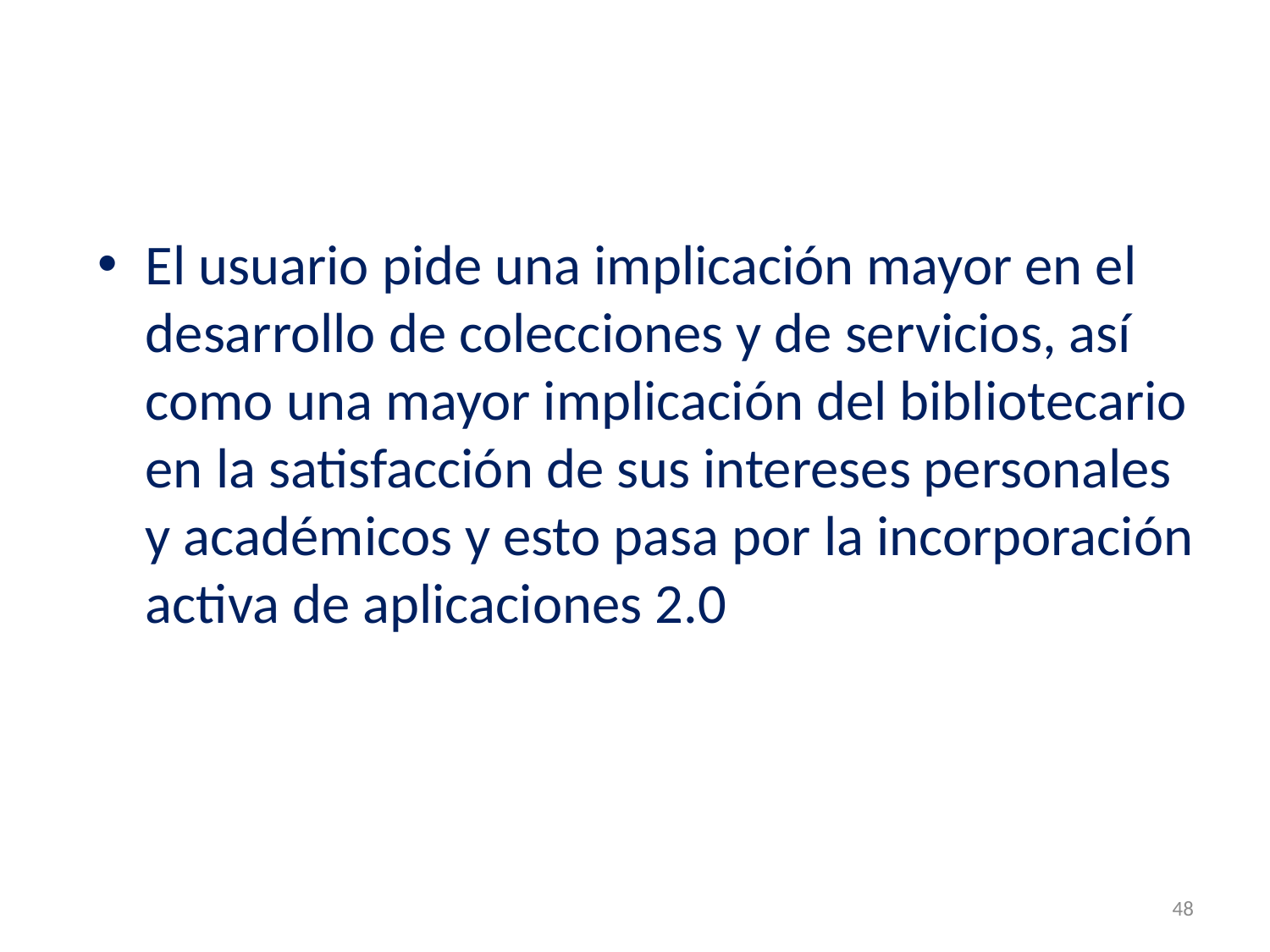

#
El usuario pide una implicación mayor en el desarrollo de colecciones y de servicios, así como una mayor implicación del bibliotecario en la satisfacción de sus intereses personales y académicos y esto pasa por la incorporación activa de aplicaciones 2.0

48